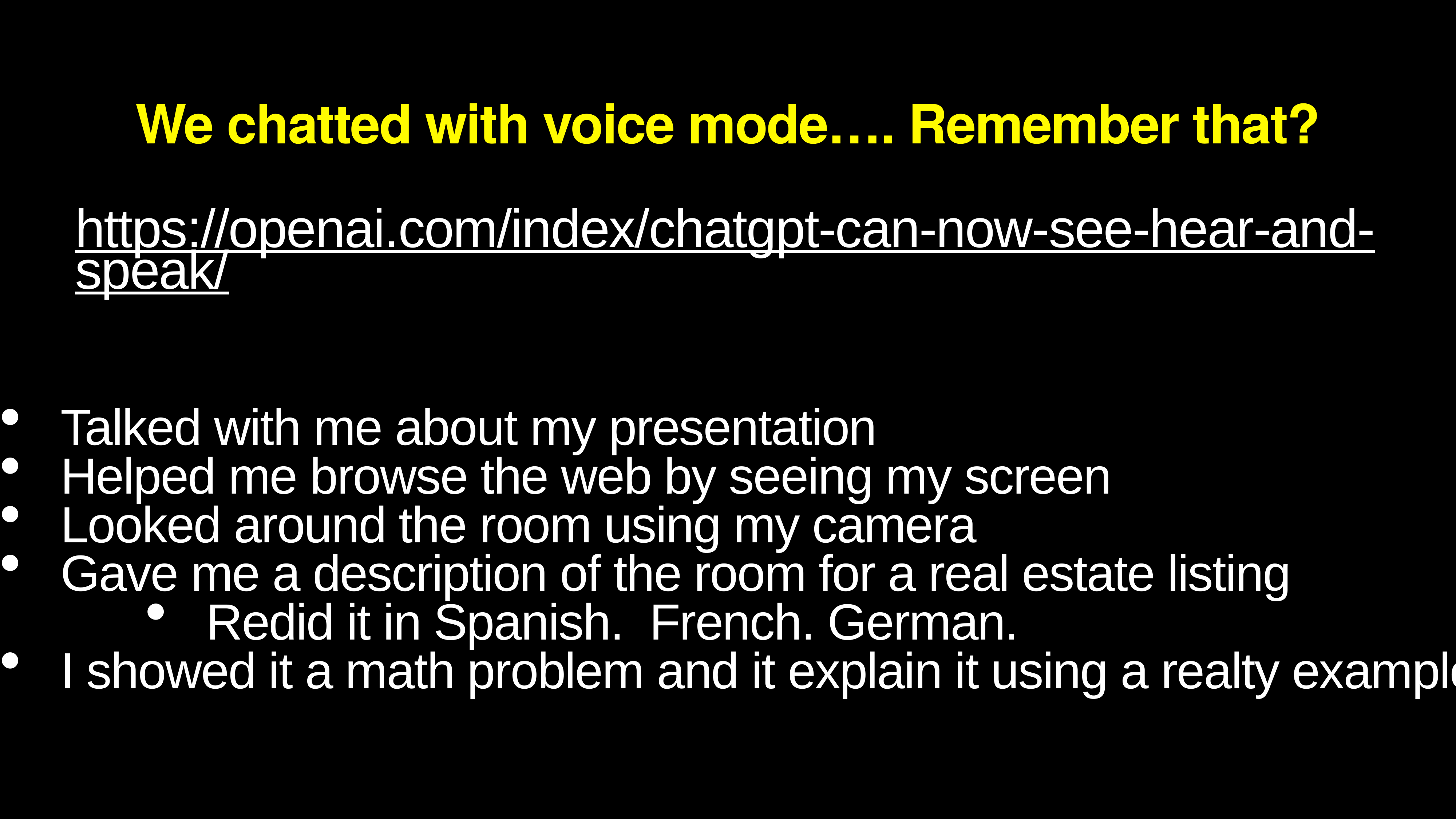

We chatted with voice mode…. Remember that?

https://openai.com/index/chatgpt-can-now-see-hear-and-speak/
Talked with me about my presentation
Helped me browse the web by seeing my screen
Looked around the room using my camera
Gave me a description of the room for a real estate listing
Redid it in Spanish.  French. German.
I showed it a math problem and it explain it using a realty example